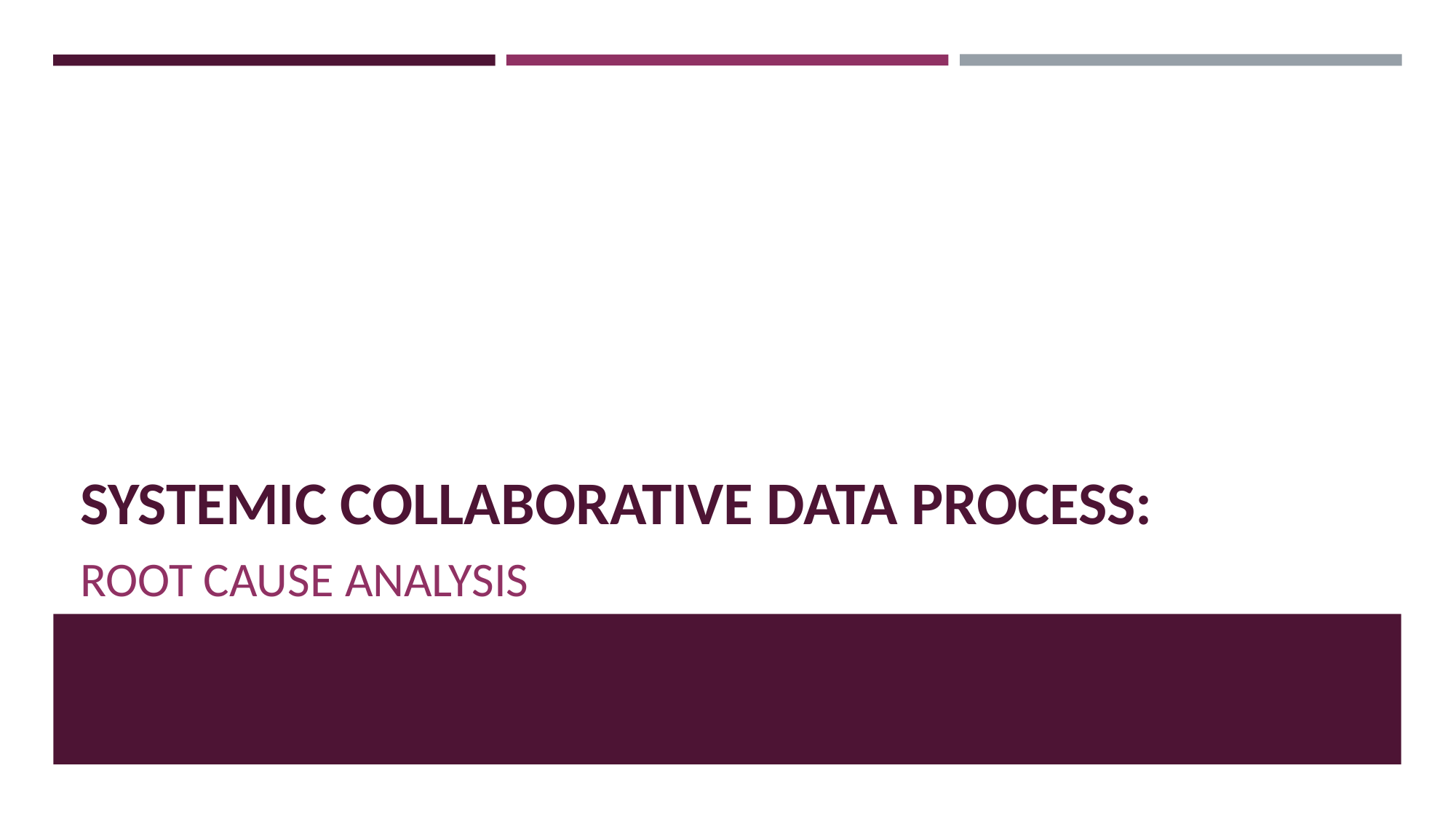

# SYSTEMIC COLLABORATIVE DATA PROCESS:
ROOT CAUSE ANALYSIS